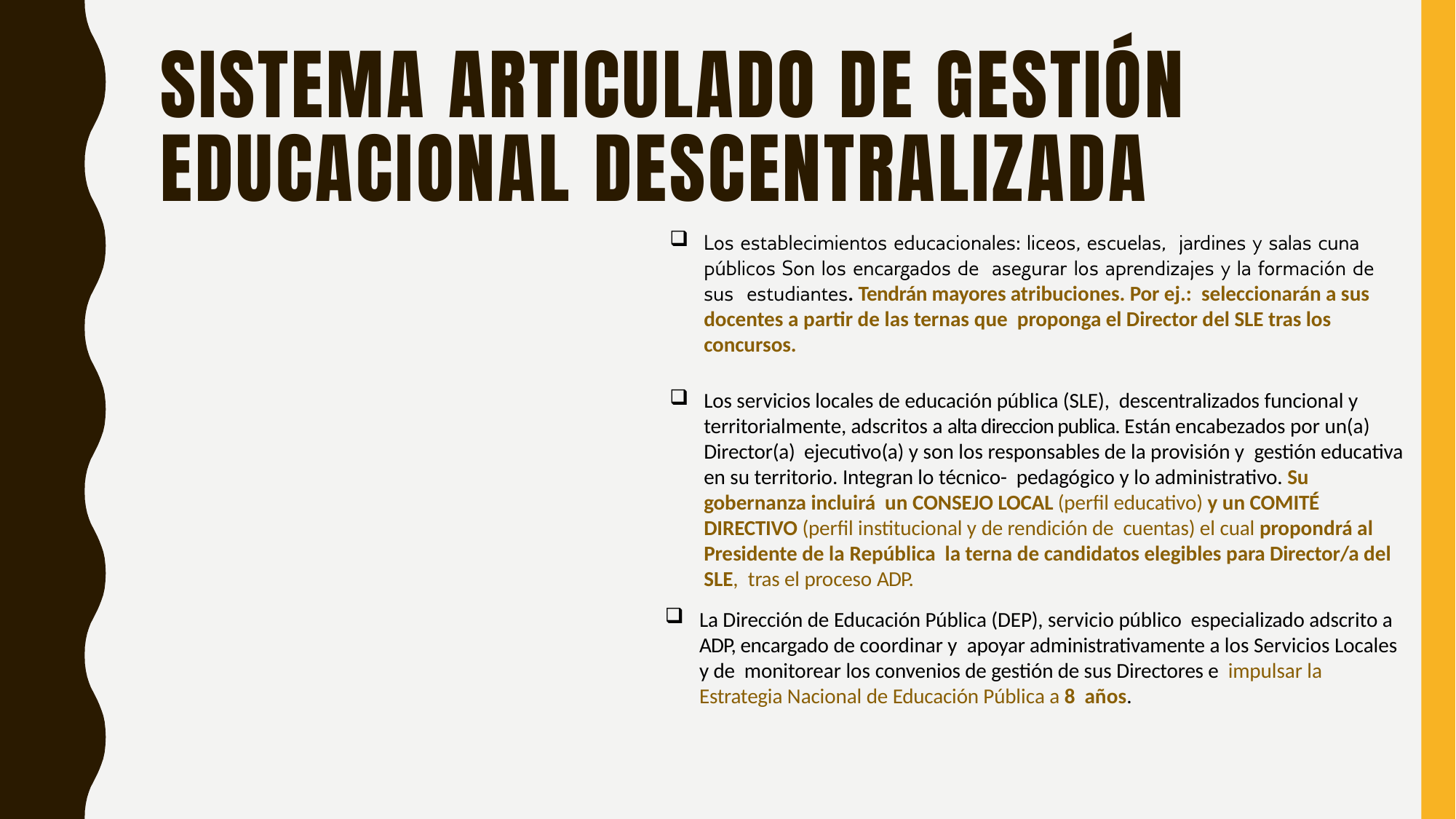

# Sistema articulado de gestión educacional descentralizada

Los establecimientos educacionales: liceos, escuelas,  jardines y salas cuna públicos Son los encargados de  asegurar los aprendizajes y la formación de sus  estudiantes. Tendrán mayores atribuciones. Por ej.:  seleccionarán a sus docentes a partir de las ternas que  proponga el Director del SLE tras los concursos.
Los servicios locales de educación pública (SLE),  descentralizados funcional y territorialmente, adscritos a alta direccion publica. Están encabezados por un(a) Director(a)  ejecutivo(a) y son los responsables de la provisión y  gestión educativa en su territorio. Integran lo técnico-  pedagógico y lo administrativo. Su gobernanza incluirá  un CONSEJO LOCAL (perfil educativo) y un COMITÉ  DIRECTIVO (perfil institucional y de rendición de  cuentas) el cual propondrá al Presidente de la República  la terna de candidatos elegibles para Director/a del SLE,  tras el proceso ADP.
La Dirección de Educación Pública (DEP), servicio público  especializado adscrito a ADP, encargado de coordinar y  apoyar administrativamente a los Servicios Locales y de  monitorear los convenios de gestión de sus Directores e  impulsar la Estrategia Nacional de Educación Pública a 8  años.